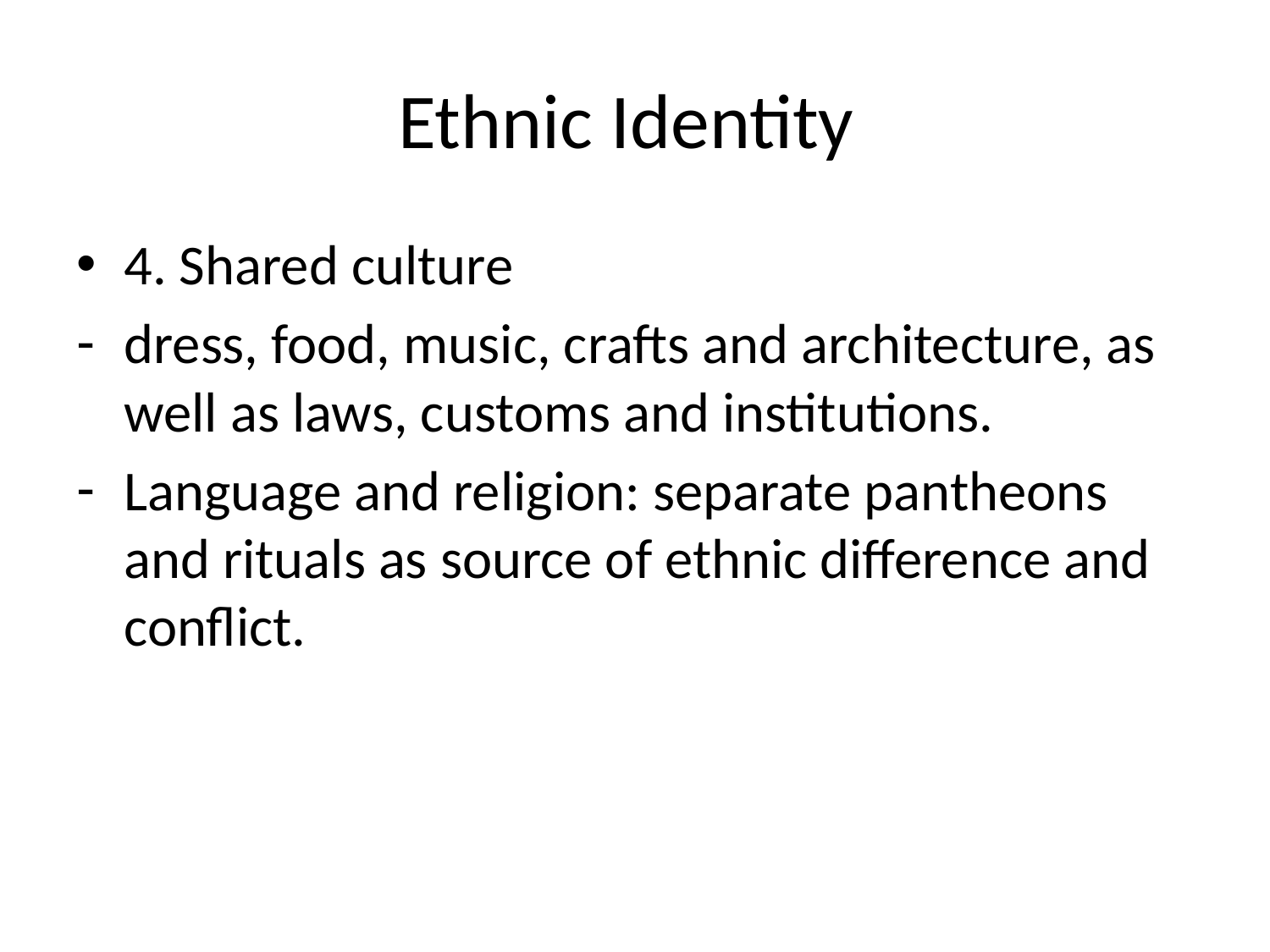

# Ethnic Identity
4. Shared culture
dress, food, music, crafts and architecture, as well as laws, customs and institutions.
Language and religion: separate pantheons and rituals as source of ethnic difference and conflict.